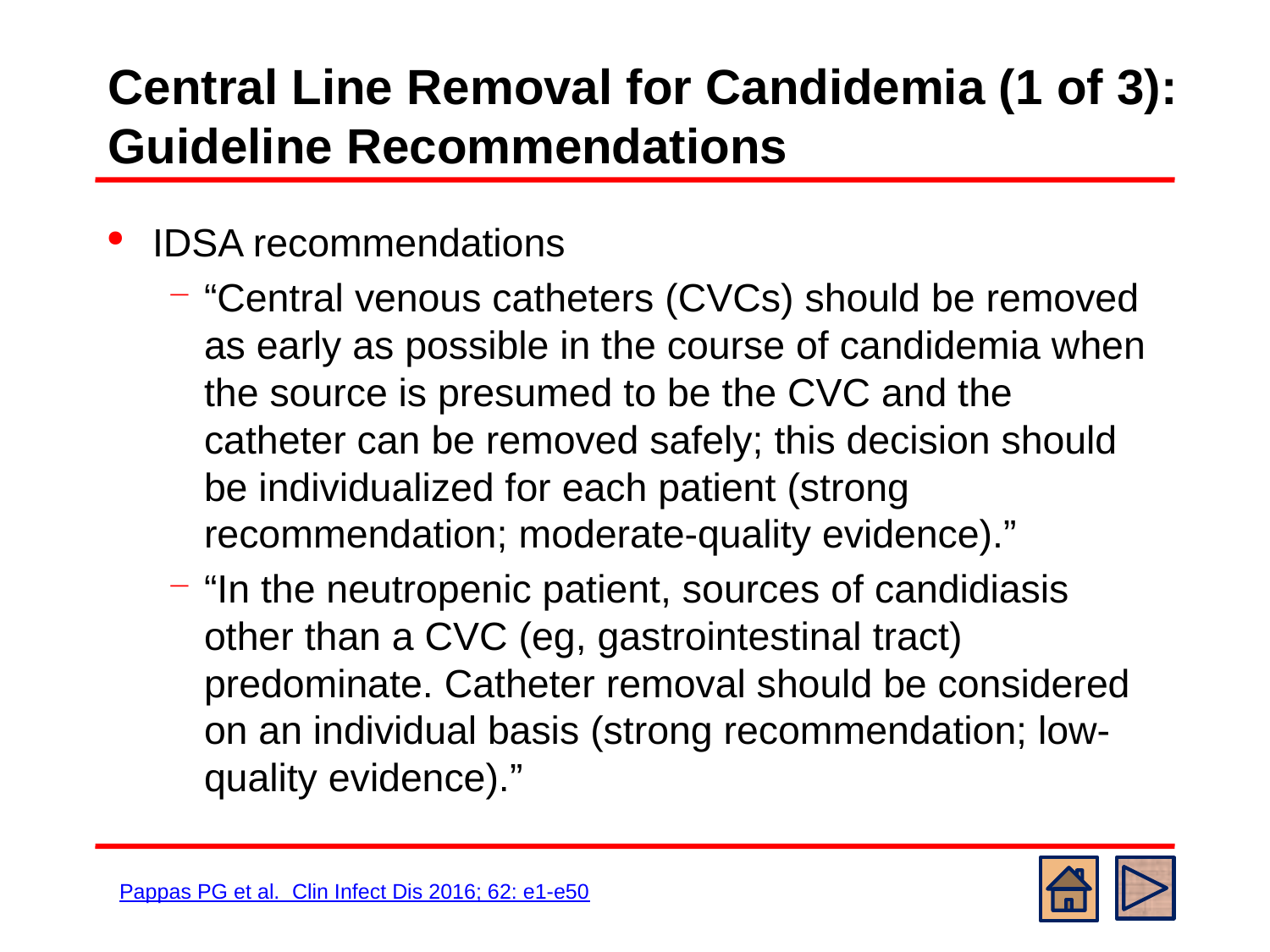

# Central Line Removal for Candidemia (1 of 3): Guideline Recommendations
IDSA recommendations
“Central venous catheters (CVCs) should be removed as early as possible in the course of candidemia when the source is presumed to be the CVC and the catheter can be removed safely; this decision should be individualized for each patient (strong recommendation; moderate-quality evidence).”
“In the neutropenic patient, sources of candidiasis other than a CVC (eg, gastrointestinal tract) predominate. Catheter removal should be considered on an individual basis (strong recommendation; low-quality evidence).”

Pappas PG et al.  Clin Infect Dis 2016; 62: e1-e50